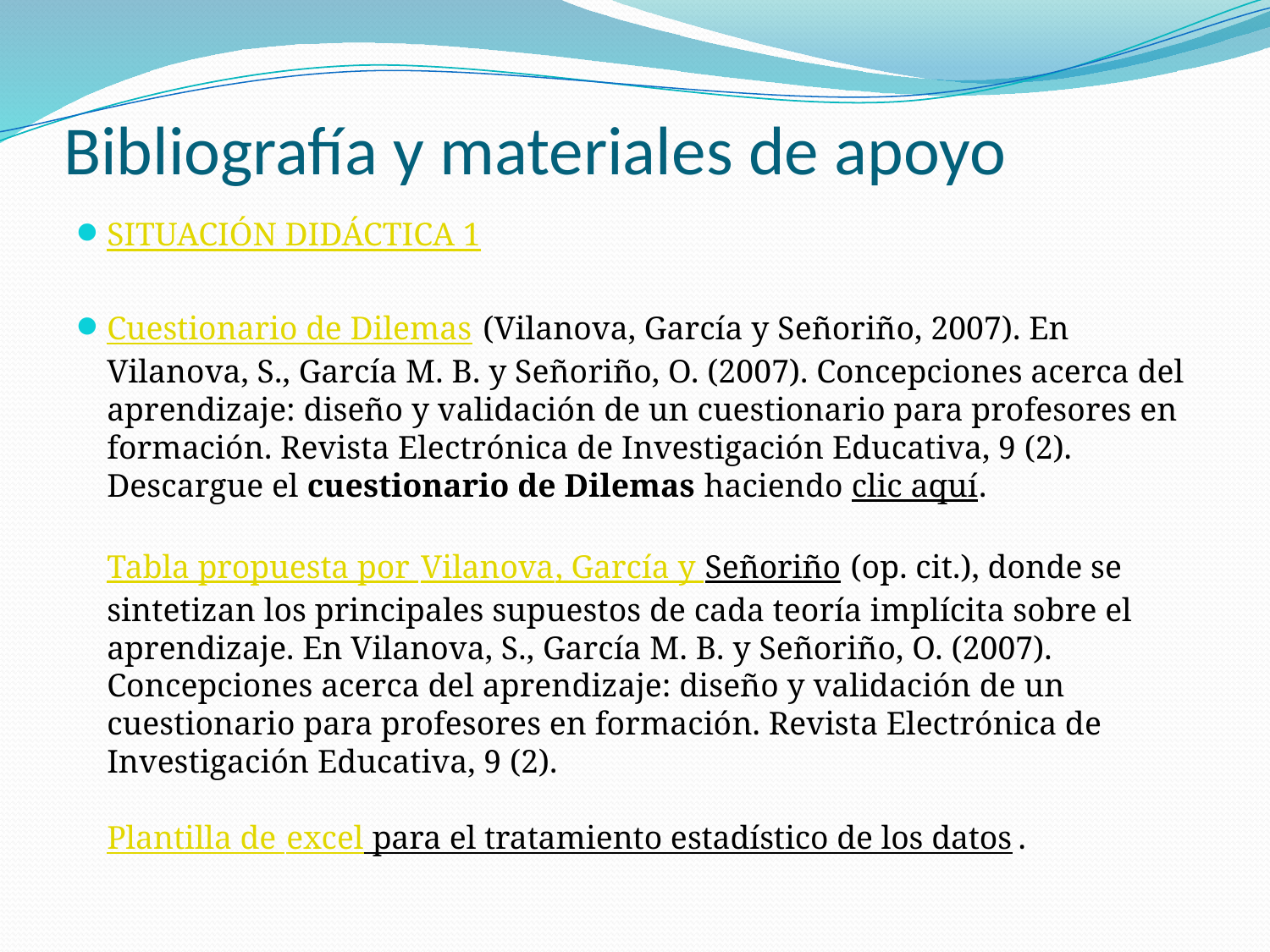

# Bibliografía y materiales de apoyo
SITUACIÓN DIDÁCTICA 1

Cuestionario de Dilemas (Vilanova, García y Señoriño, 2007). En Vilanova, S., García M. B. y Señoriño, O. (2007). Concepciones acerca del aprendizaje: diseño y validación de un cuestionario para profesores en formación. Revista Electrónica de Investigación Educativa, 9 (2). Descargue el cuestionario de Dilemas haciendo clic aquí.
Tabla propuesta por Vilanova, García y Señoriño (op. cit.), donde se sintetizan los principales supuestos de cada teoría implícita sobre el aprendizaje. En Vilanova, S., García M. B. y Señoriño, O. (2007). Concepciones acerca del aprendizaje: diseño y validación de un cuestionario para profesores en formación. Revista Electrónica de Investigación Educativa, 9 (2).
Plantilla de excel para el tratamiento estadístico de los datos.